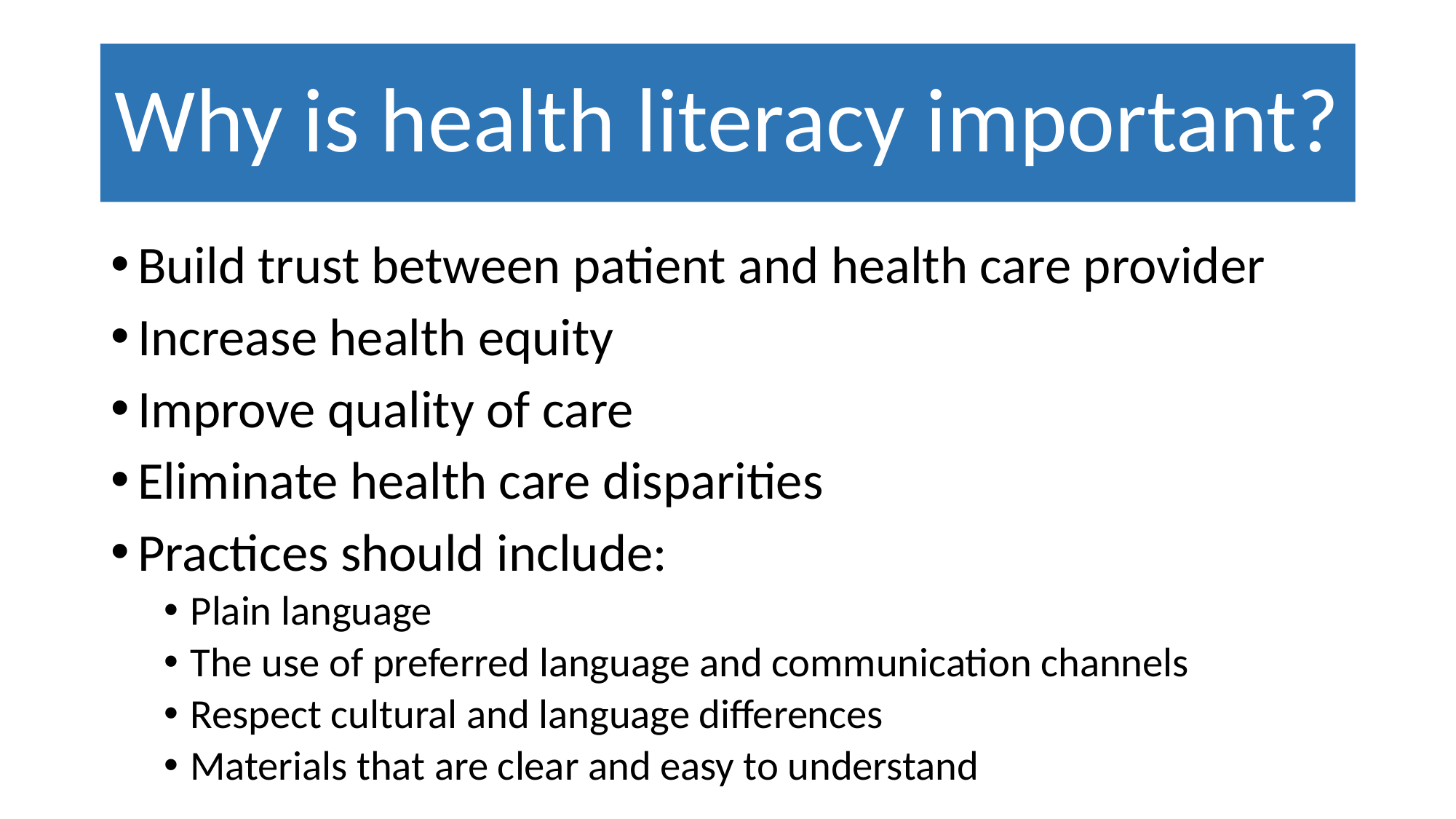

# Why is health literacy important?
Build trust between patient and health care provider
Increase health equity
Improve quality of care
Eliminate health care disparities
Practices should include:
Plain language
The use of preferred language and communication channels
Respect cultural and language differences
Materials that are clear and easy to understand